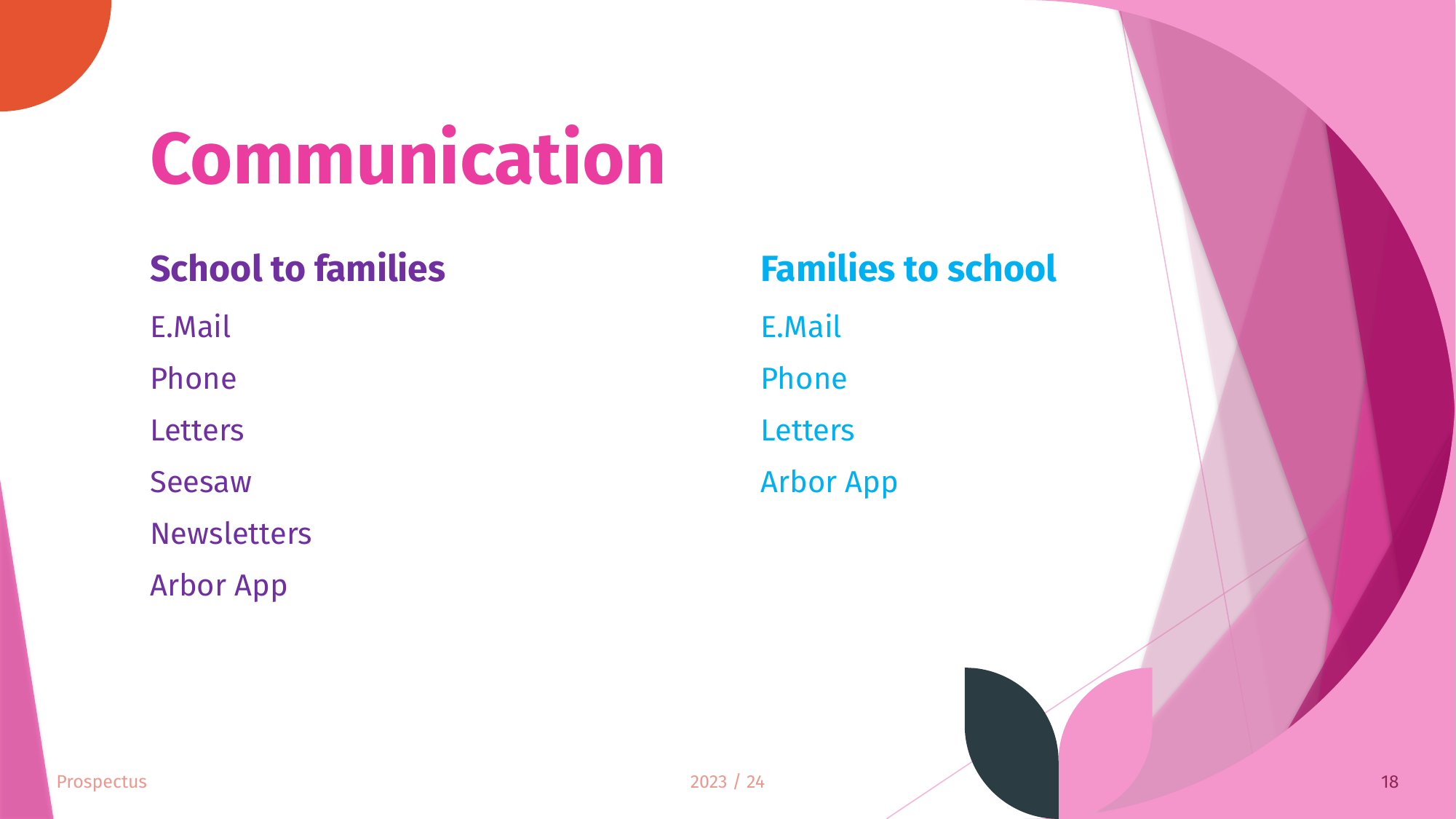

# Communication
School to families
Families to school
E.Mail
Phone
Letters
Seesaw
Newsletters
Arbor App
E.Mail
Phone
Letters
Arbor App
Prospectus
2023 / 24
18